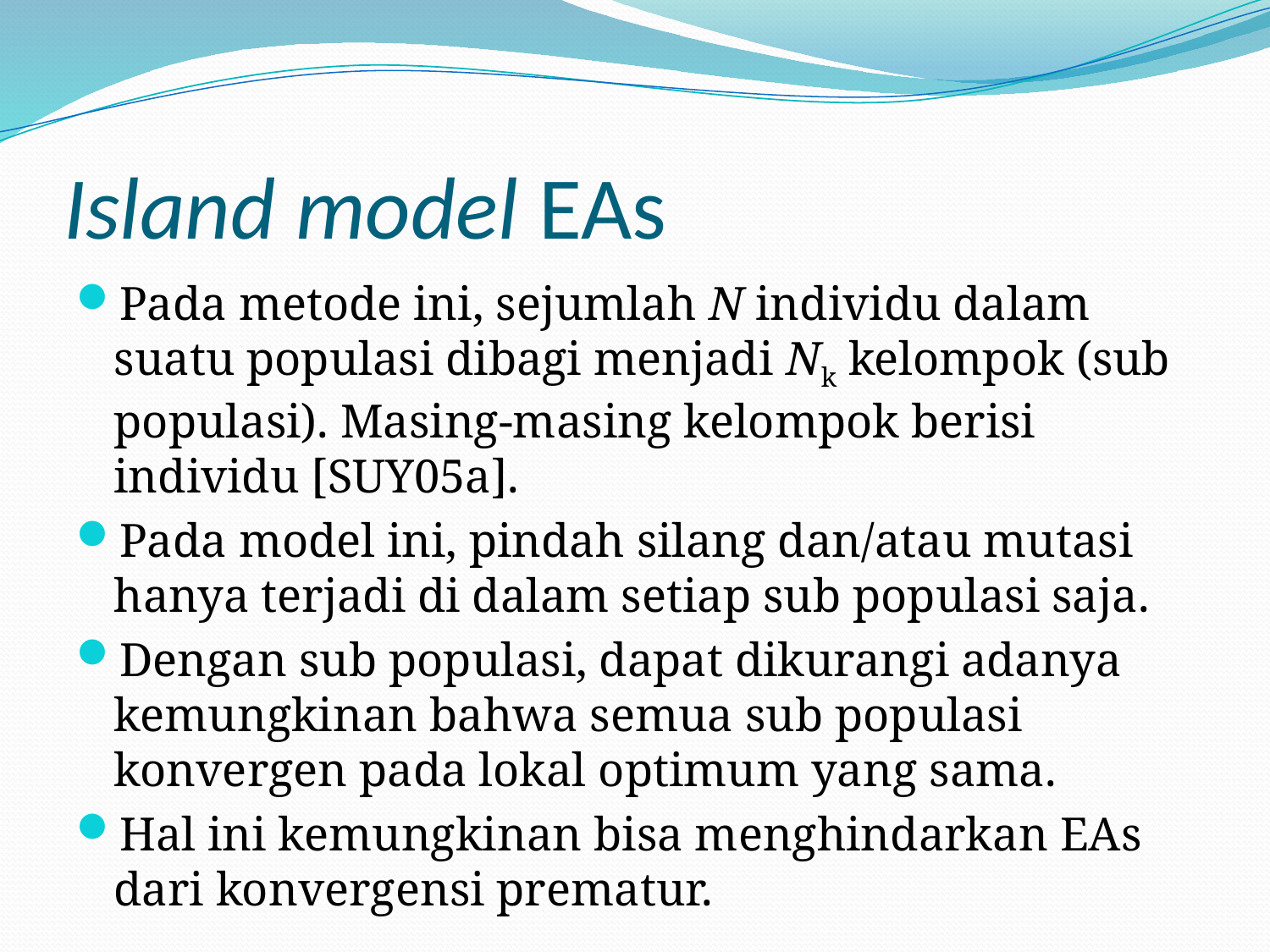

# Island model EAs
Pada metode ini, sejumlah N individu dalam suatu populasi dibagi menjadi Nk kelompok (sub populasi). Masing-masing kelompok berisi  individu [SUY05a].
Pada model ini, pindah silang dan/atau mutasi hanya terjadi di dalam setiap sub populasi saja.
Dengan sub populasi, dapat dikurangi adanya kemungkinan bahwa semua sub populasi konvergen pada lokal optimum yang sama.
Hal ini kemungkinan bisa menghindarkan EAs dari konvergensi prematur.